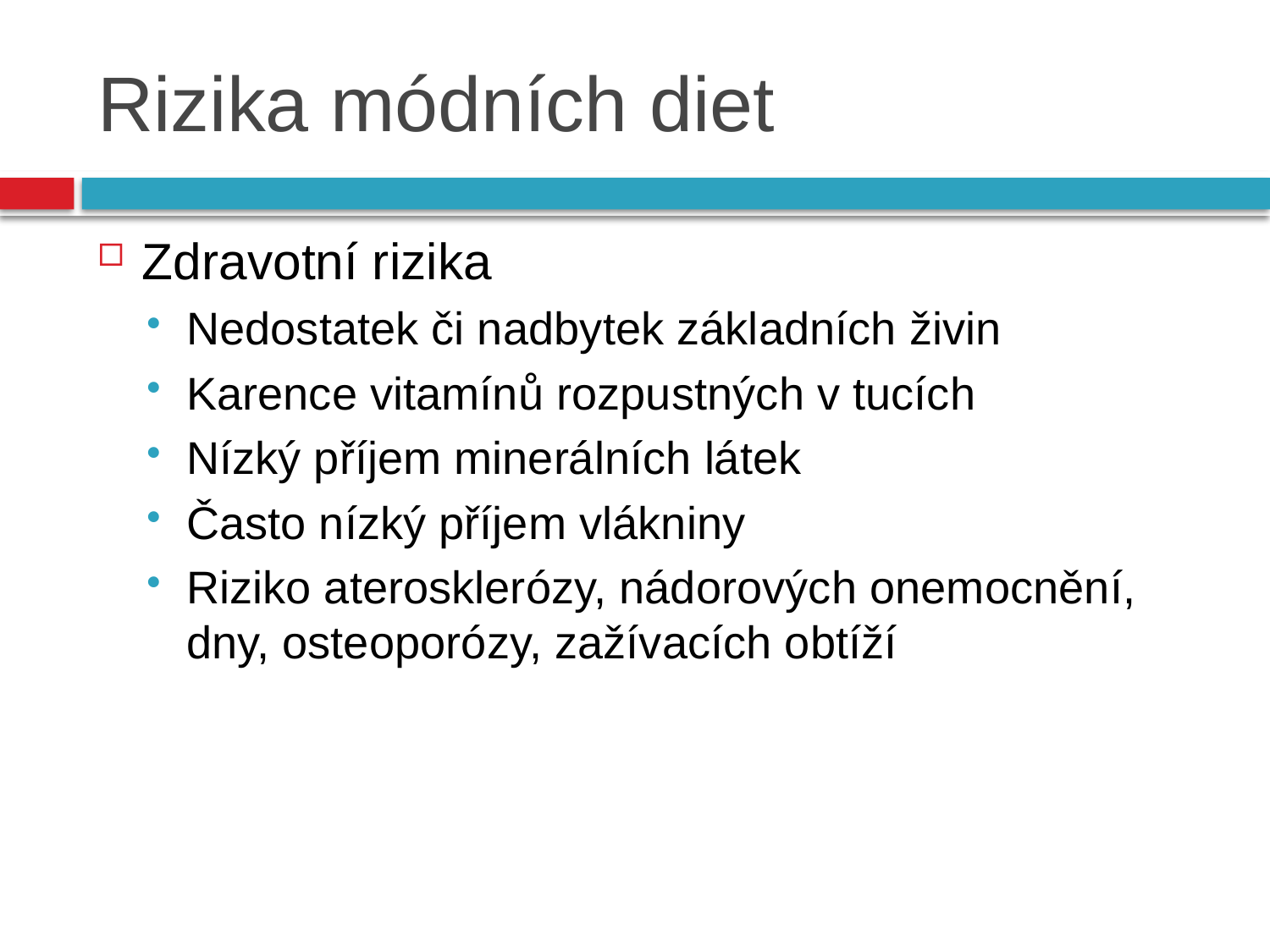

# Rizika módních diet
Zdravotní rizika
Nedostatek či nadbytek základních živin
Karence vitamínů rozpustných v tucích
Nízký příjem minerálních látek
Často nízký příjem vlákniny
Riziko aterosklerózy, nádorových onemocnění, dny, osteoporózy, zažívacích obtíží